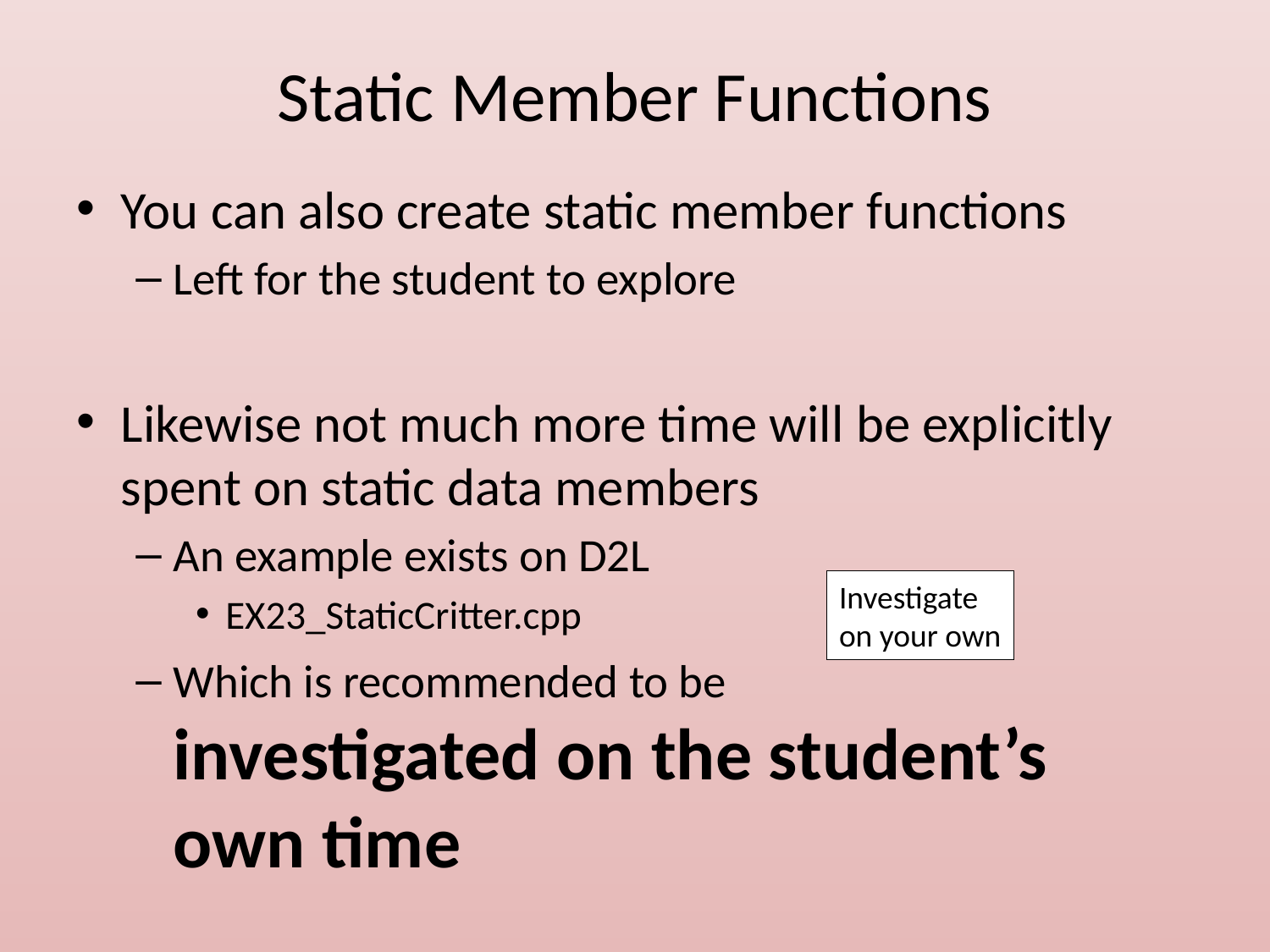

# Static Member Functions
You can also create static member functions
Left for the student to explore

Likewise not much more time will be explicitly spent on static data members
An example exists on D2L
EX23_StaticCritter.cpp
Which is recommended to be
investigated on the student’s own time
Investigate
on your own